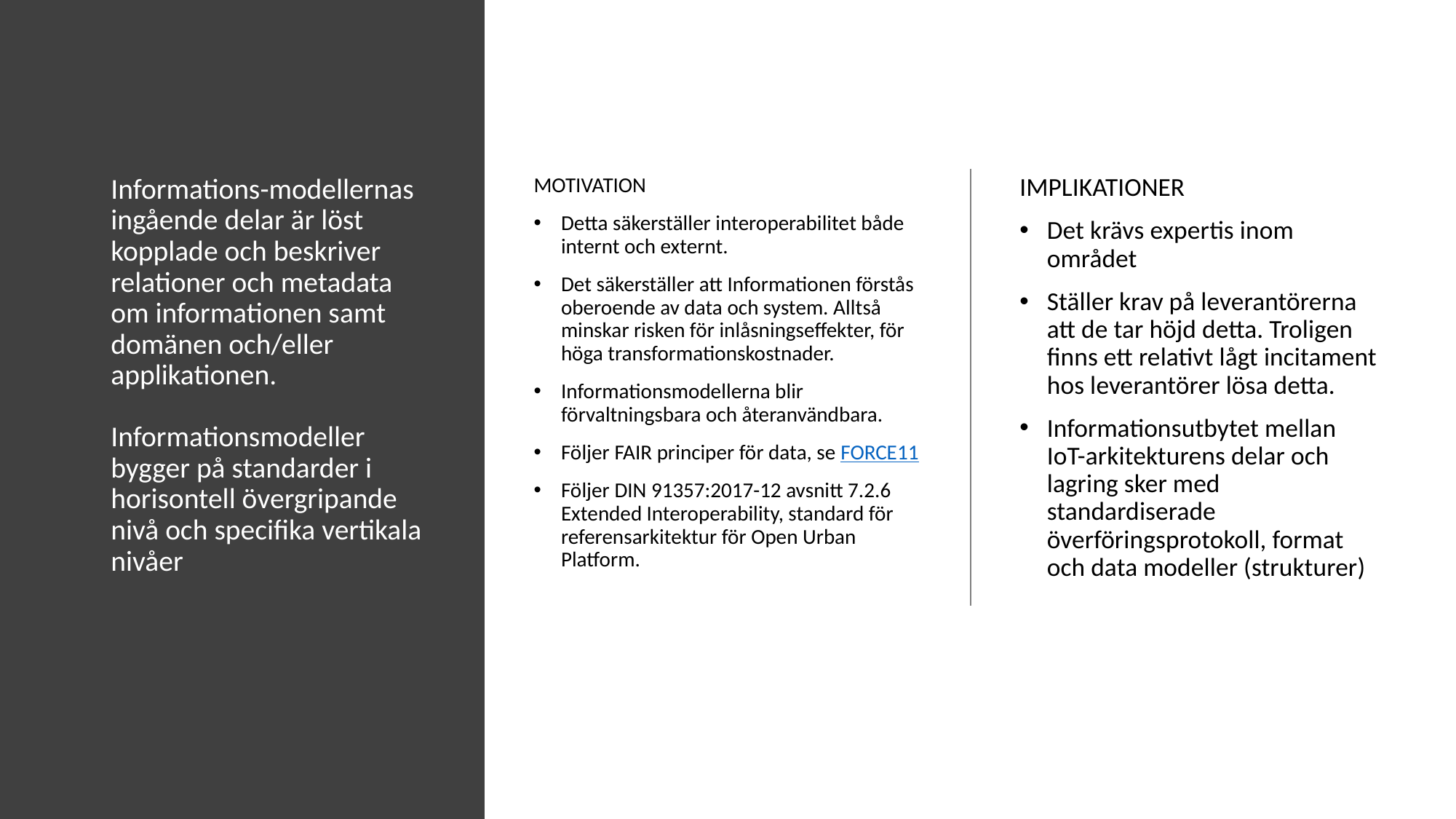

# Informations-modellernas ingående delar är löst kopplade och beskriver relationer och metadata om informationen samt domänen och/eller applikationen. Informationsmodeller bygger på standarder i horisontell övergripande nivå och specifika vertikala nivåer
MOTIVATION
Detta säkerställer interoperabilitet både internt och externt.
Det säkerställer att Informationen förstås oberoende av data och system. Alltså minskar risken för inlåsningseffekter, för höga transformationskostnader.
Informationsmodellerna blir förvaltningsbara och återanvändbara.
Följer FAIR principer för data, se FORCE11
Följer DIN 91357:2017-12 avsnitt 7.2.6 Extended Interoperability, standard för referensarkitektur för Open Urban Platform.

IMPLIKATIONER
Det krävs expertis inom området
Ställer krav på leverantörerna att de tar höjd detta. Troligen finns ett relativt lågt incitament hos leverantörer lösa detta.
Informationsutbytet mellan IoT-arkitekturens delar och lagring sker med standardiserade överföringsprotokoll, format och data modeller (strukturer)